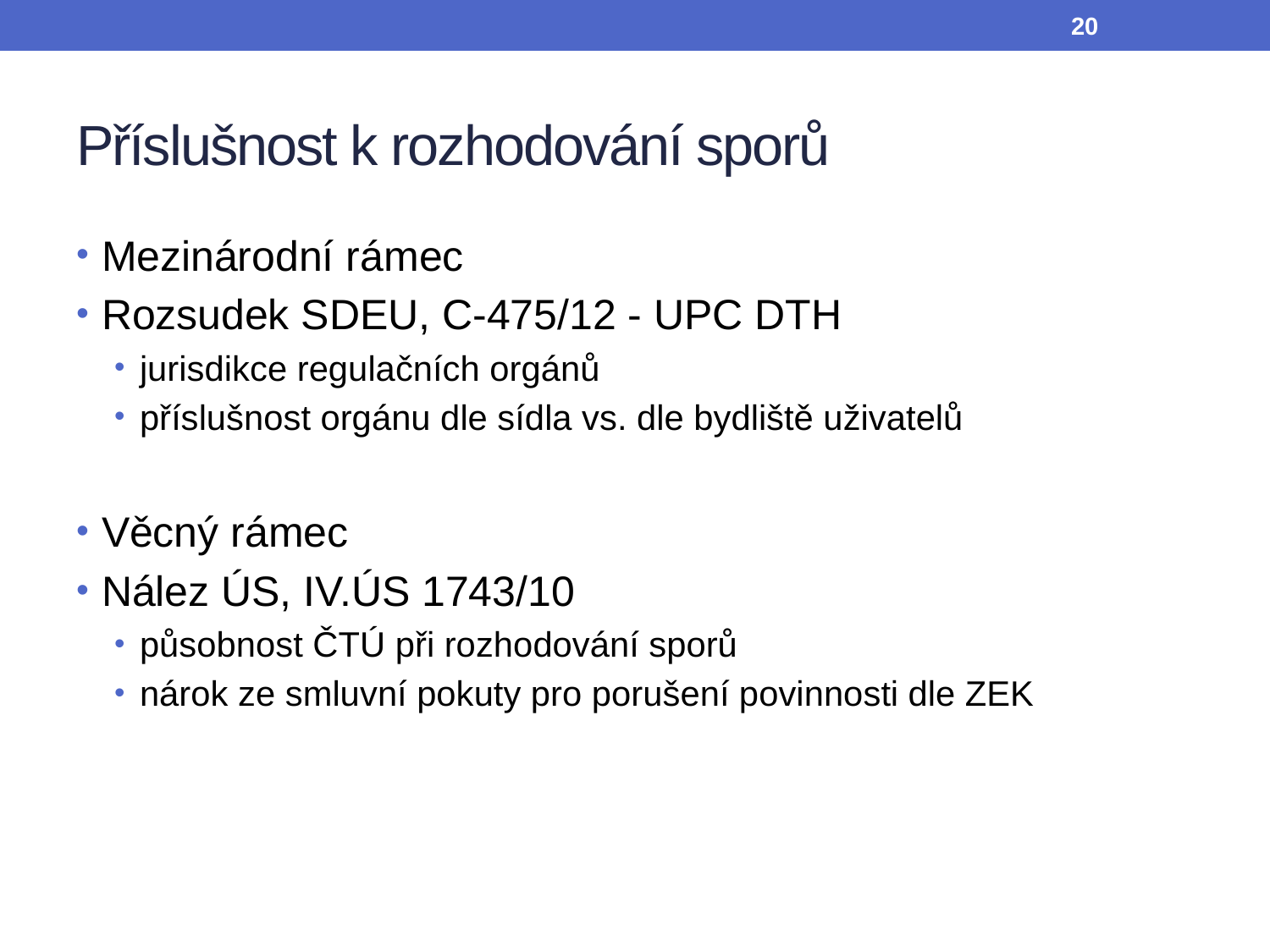

20
# Příslušnost k rozhodování sporů
Mezinárodní rámec
Rozsudek SDEU, C‑475/12 - UPC DTH
jurisdikce regulačních orgánů
příslušnost orgánu dle sídla vs. dle bydliště uživatelů

Věcný rámec
Nález ÚS, IV.ÚS 1743/10
působnost ČTÚ při rozhodování sporů
nárok ze smluvní pokuty pro porušení povinnosti dle ZEK